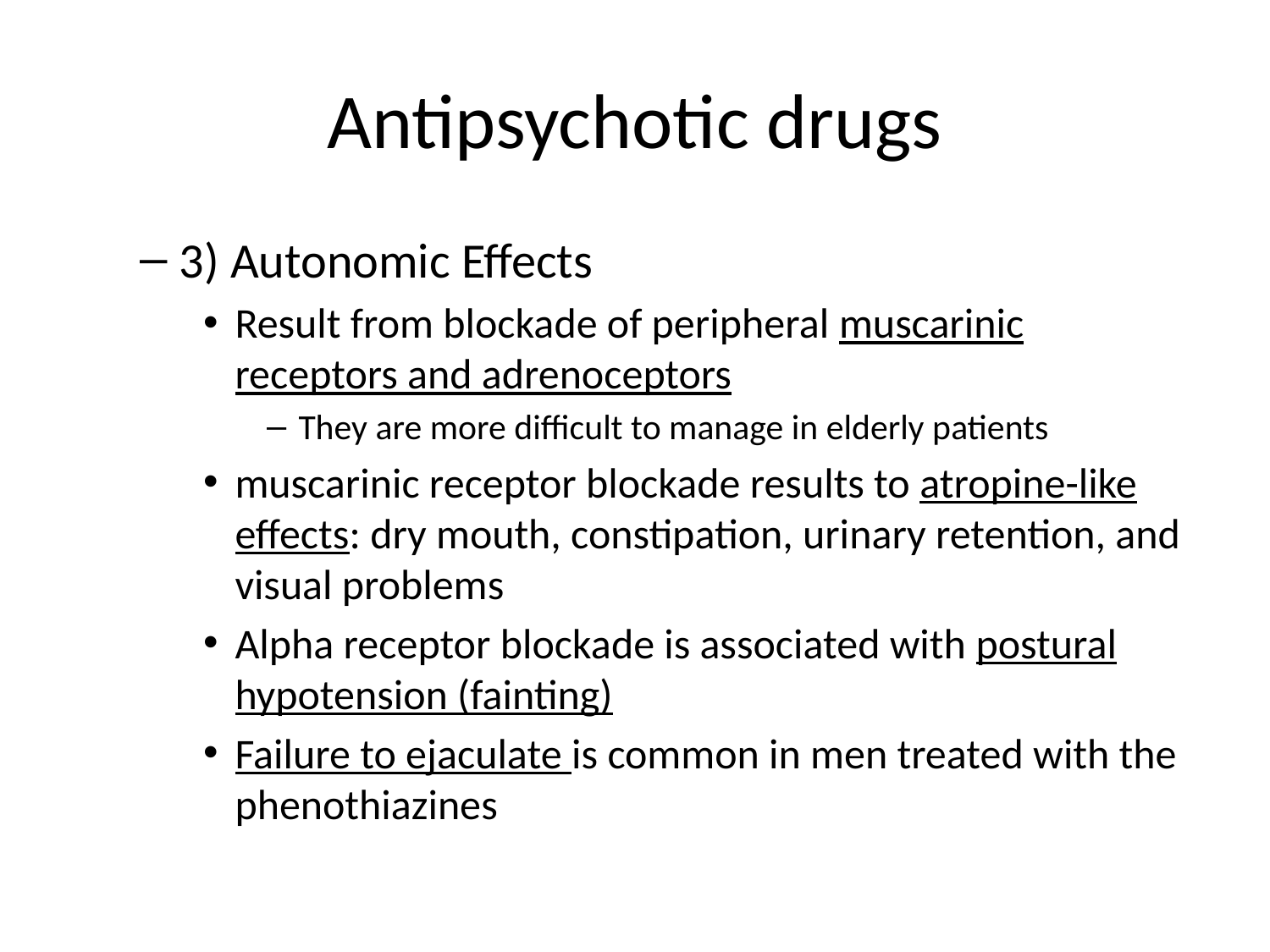

# Antipsychotic drugs
3) Autonomic Effects
Result from blockade of peripheral muscarinic receptors and adrenoceptors
They are more difficult to manage in elderly patients
muscarinic receptor blockade results to atropine-like effects: dry mouth, constipation, urinary retention, and visual problems
Alpha receptor blockade is associated with postural hypotension (fainting)
Failure to ejaculate is common in men treated with the phenothiazines